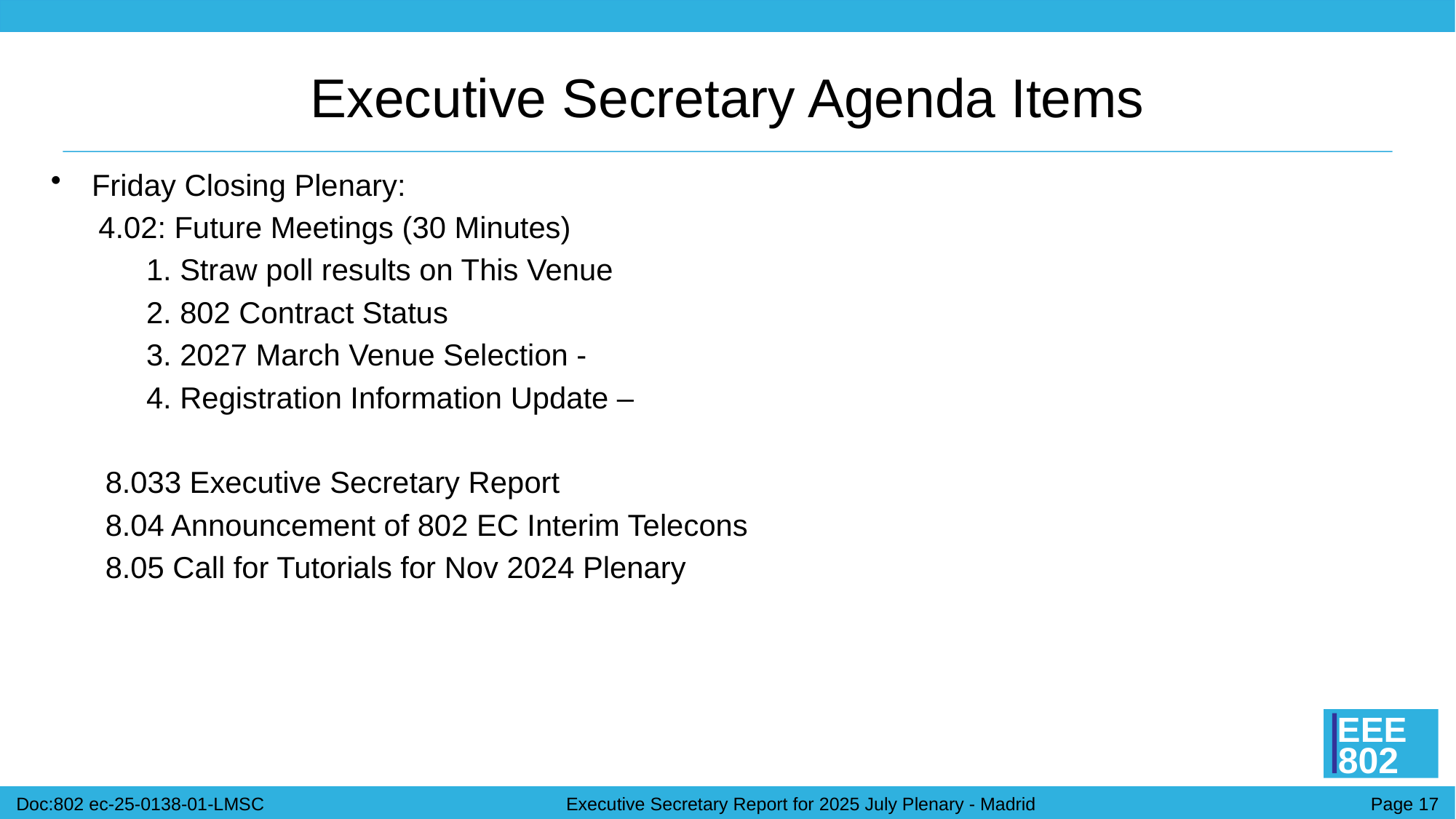

# Executive Secretary Agenda Items
Friday Closing Plenary:
4.02: Future Meetings (30 Minutes)
1. Straw poll results on This Venue
2. 802 Contract Status
3. 2027 March Venue Selection -
4. Registration Information Update –

8.033 Executive Secretary Report
8.04 Announcement of 802 EC Interim Telecons
8.05 Call for Tutorials for Nov 2024 Plenary